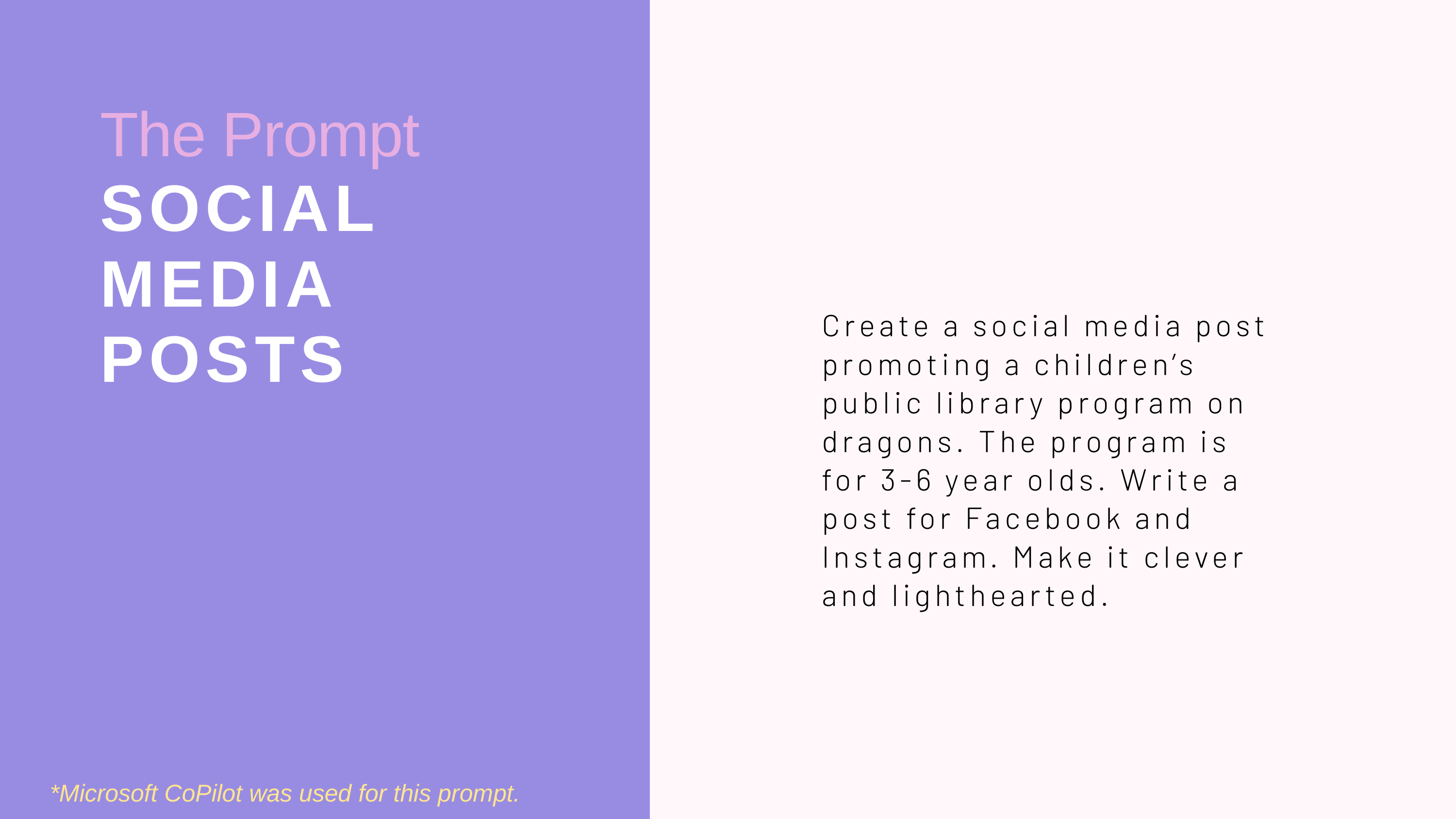

The Prompt
SOCIAL MEDIA POSTS
Create a social media post promoting a children’s public library program on dragons. The program is for 3-6 year olds. Write a post for Facebook and Instagram. Make it clever and lighthearted.

*Microsoft CoPilot was used for this prompt.